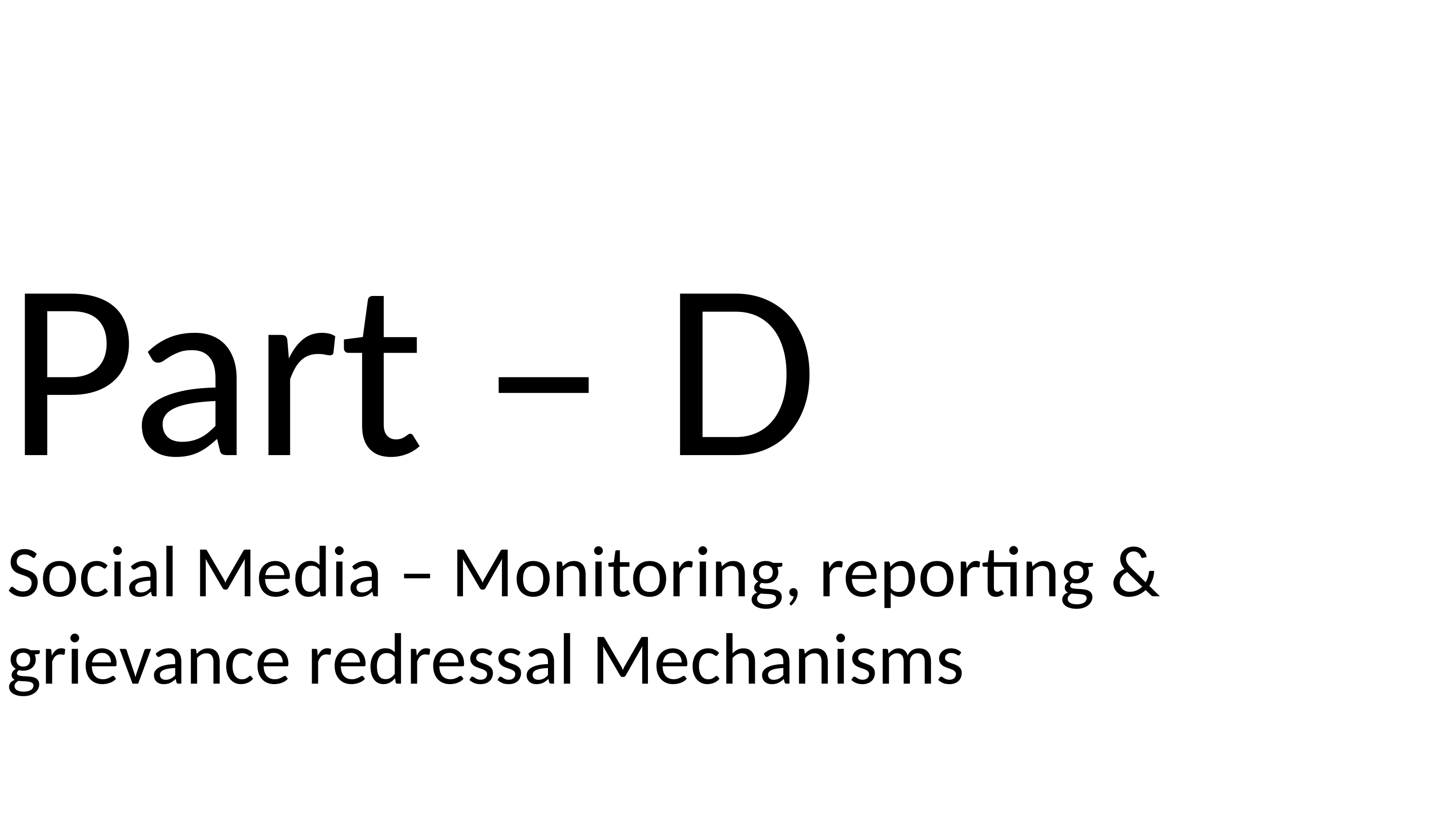

Part – D
Social Media – Monitoring, reporting & grievance redressal Mechanisms